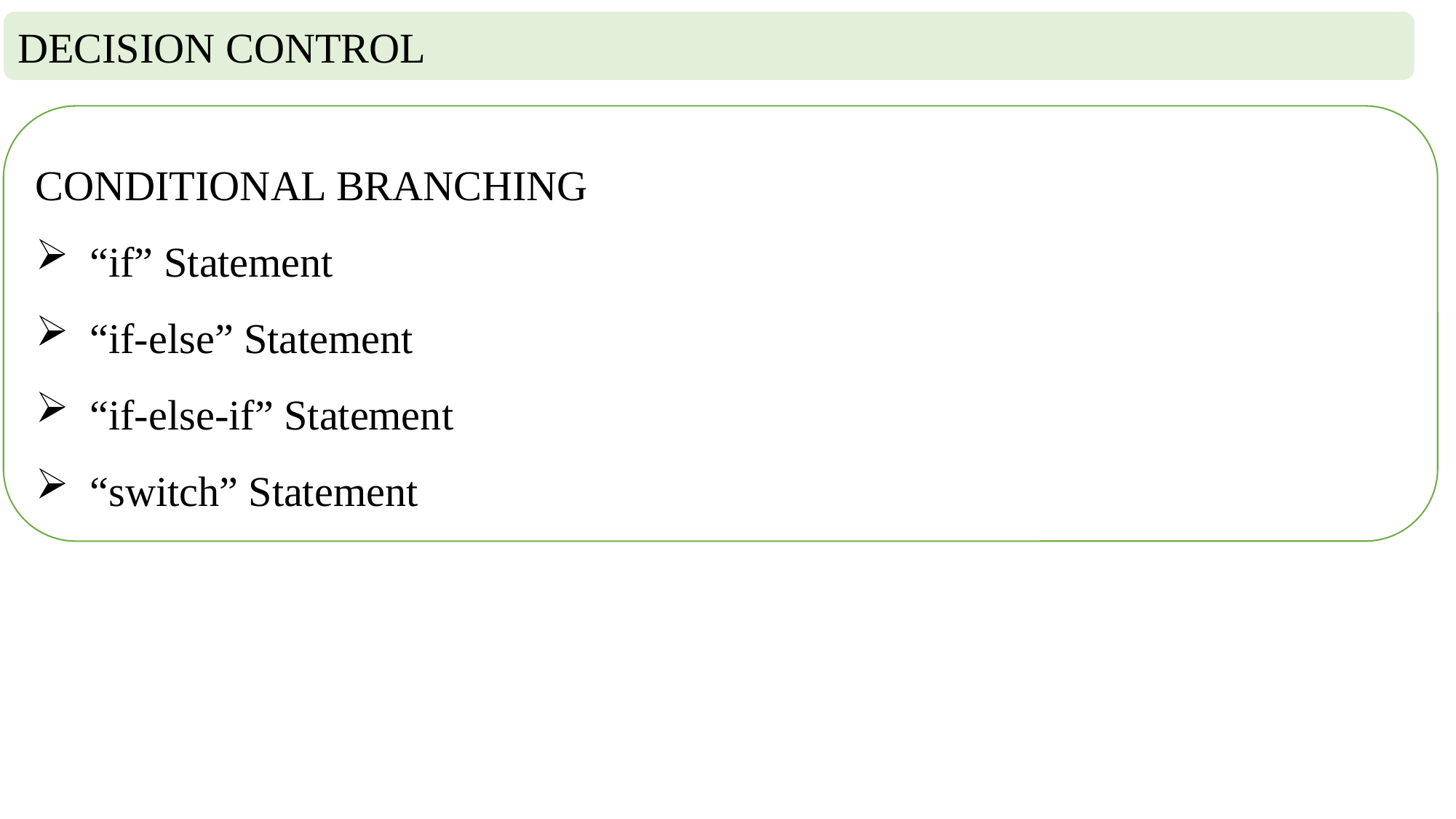

DECISION CONTROL
CONDITIONAL BRANCHING
“if” Statement
“if-else” Statement
“if-else-if” Statement
“switch” Statement